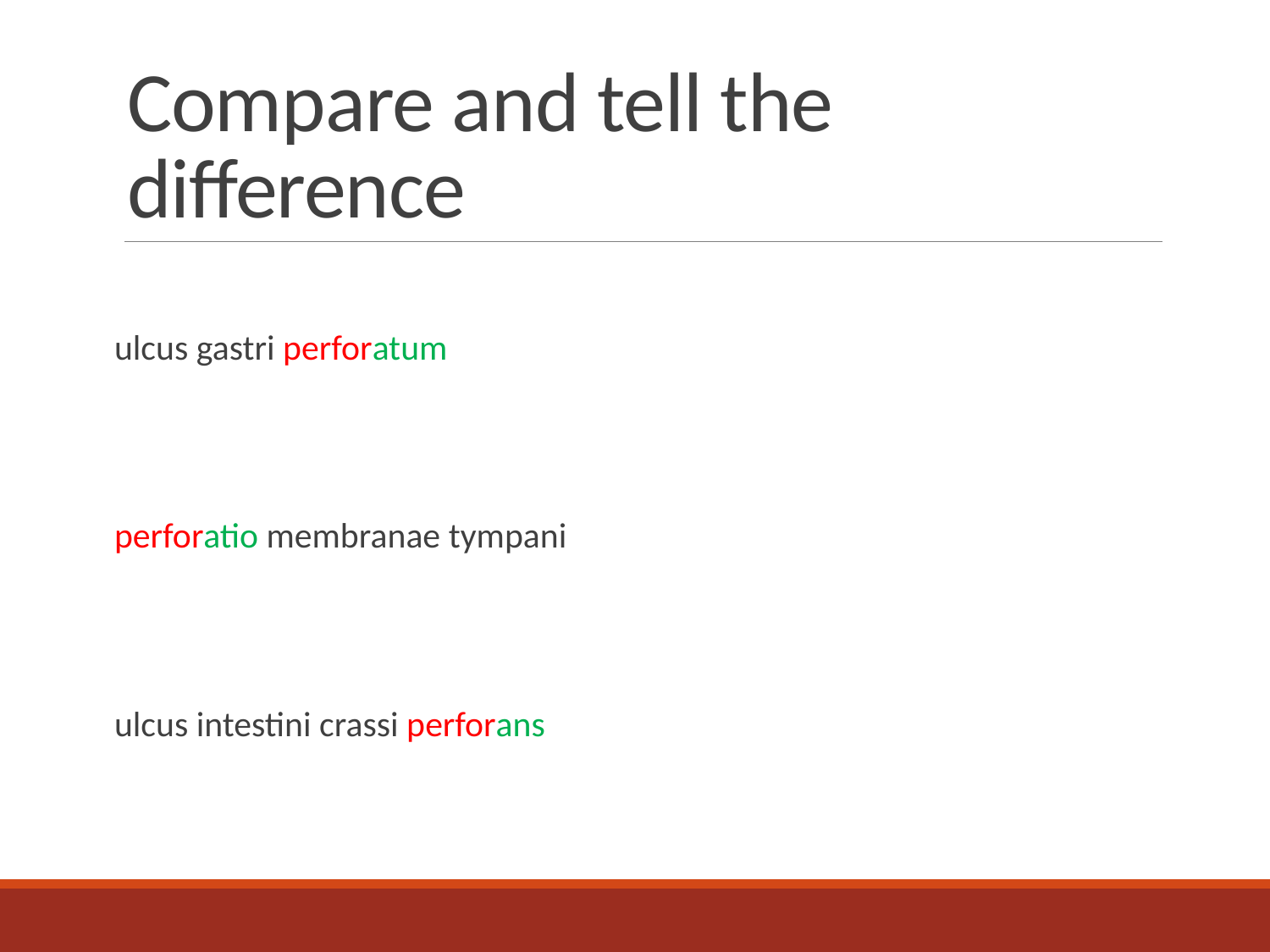

# Compare and tell the difference

ulcus gastri perforatum

perforatio membranae tympani

ulcus intestini crassi perforans